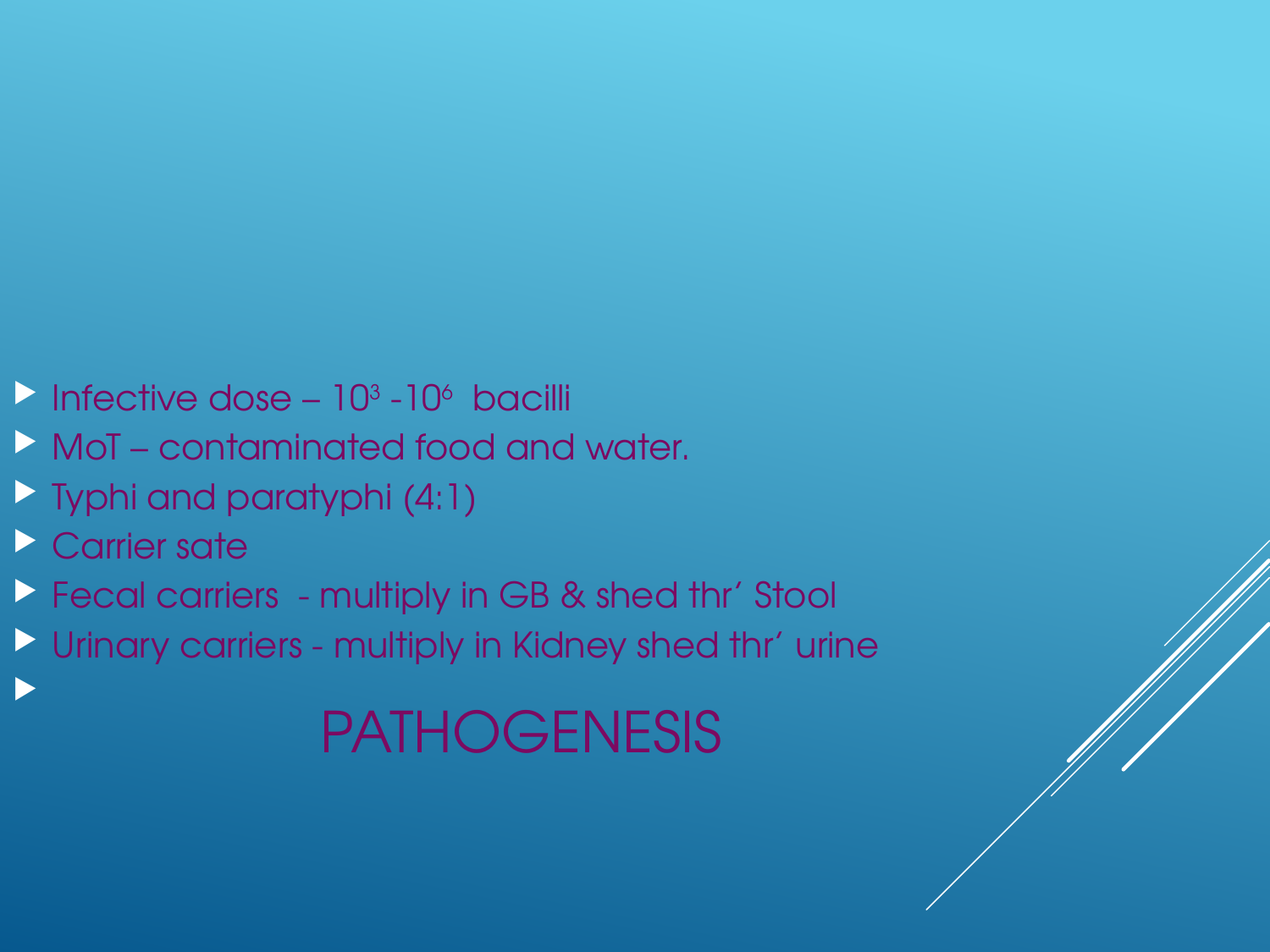

Infective dose – 103 -106  bacilli
MoT – contaminated food and water.
Typhi and paratyphi (4:1)
Carrier sate
Fecal carriers  - multiply in GB & shed thr’ Stool
Urinary carriers - multiply in Kidney shed thr’ urine

# Pathogenesis